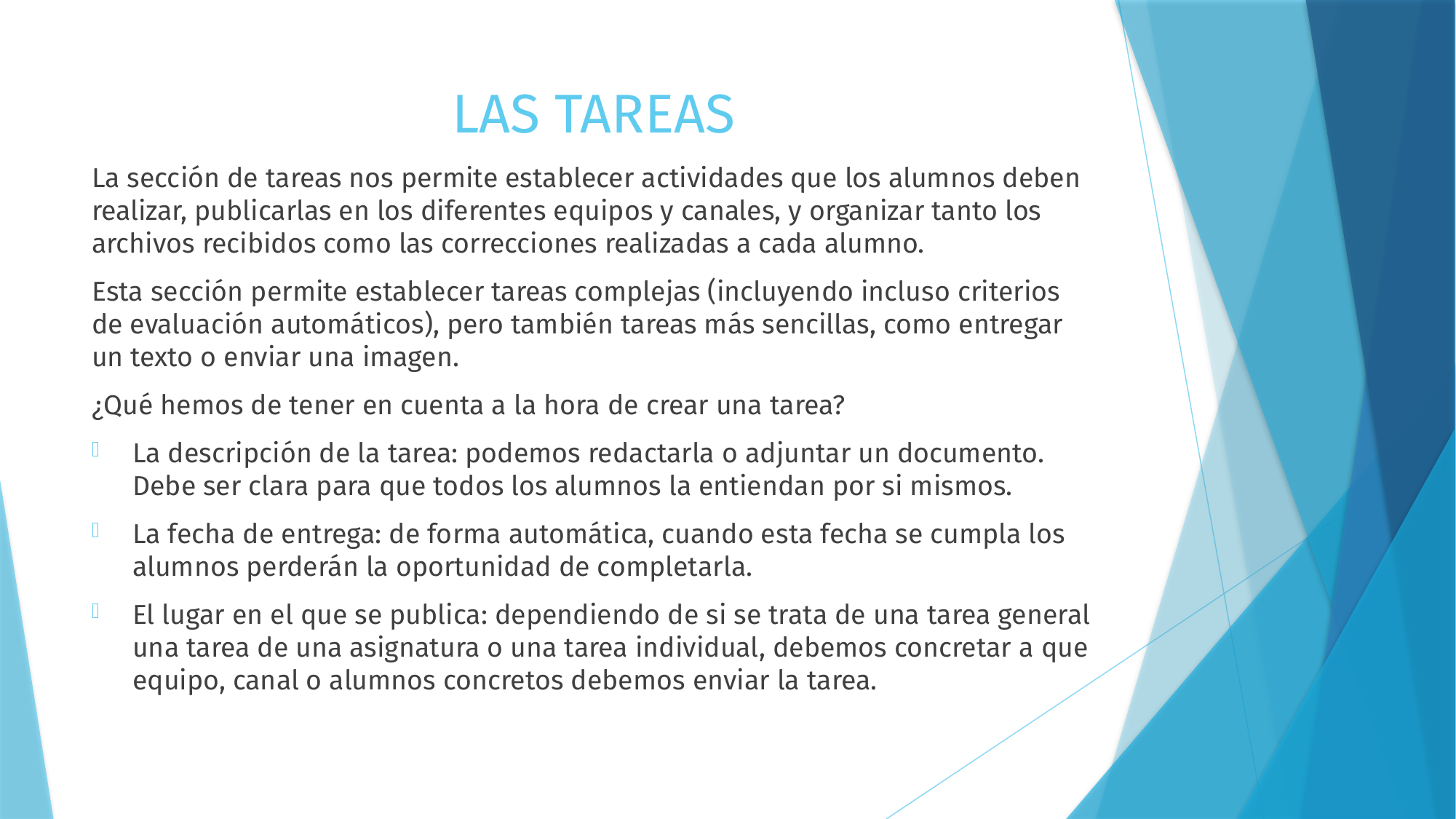

# LAS TAREAS
La sección de tareas nos permite establecer actividades que los alumnos deben realizar, publicarlas en los diferentes equipos y canales, y organizar tanto los archivos recibidos como las correcciones realizadas a cada alumno.
Esta sección permite establecer tareas complejas (incluyendo incluso criterios de evaluación automáticos), pero también tareas más sencillas, como entregar un texto o enviar una imagen.
¿Qué hemos de tener en cuenta a la hora de crear una tarea?
La descripción de la tarea: podemos redactarla o adjuntar un documento. Debe ser clara para que todos los alumnos la entiendan por si mismos.
La fecha de entrega: de forma automática, cuando esta fecha se cumpla los alumnos perderán la oportunidad de completarla.
El lugar en el que se publica: dependiendo de si se trata de una tarea general una tarea de una asignatura o una tarea individual, debemos concretar a que equipo, canal o alumnos concretos debemos enviar la tarea.